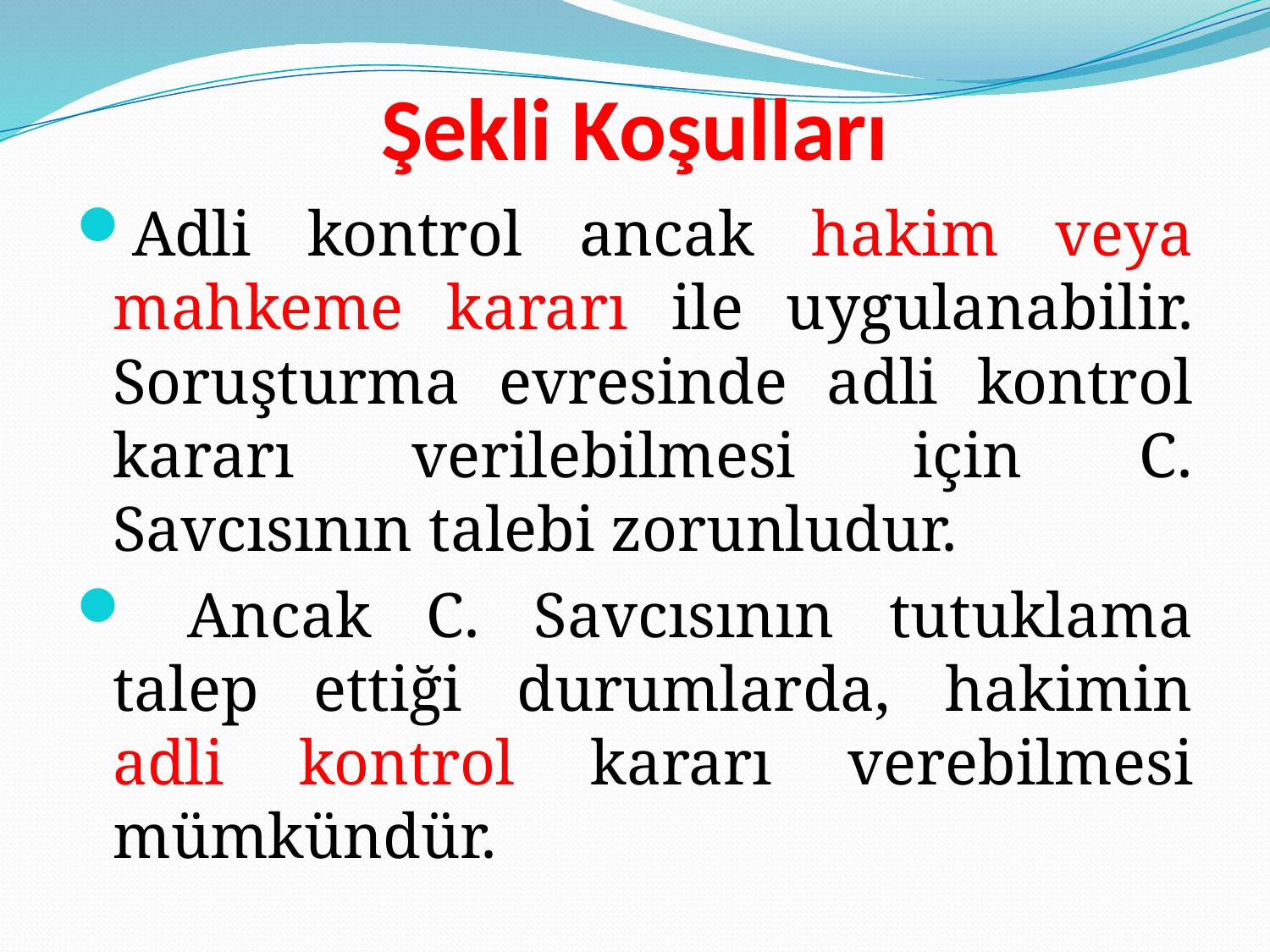

# Şekli Koşulları
Adli kontrol ancak hakim veya mahkeme kararı ile uygulanabilir. Soruşturma evresinde adli kontrol kararı verilebilmesi için C. Savcısının talebi zorunludur.
 Ancak C. Savcısının tutuklama talep ettiği durumlarda, hakimin adli kontrol kararı verebilmesi mümkündür.